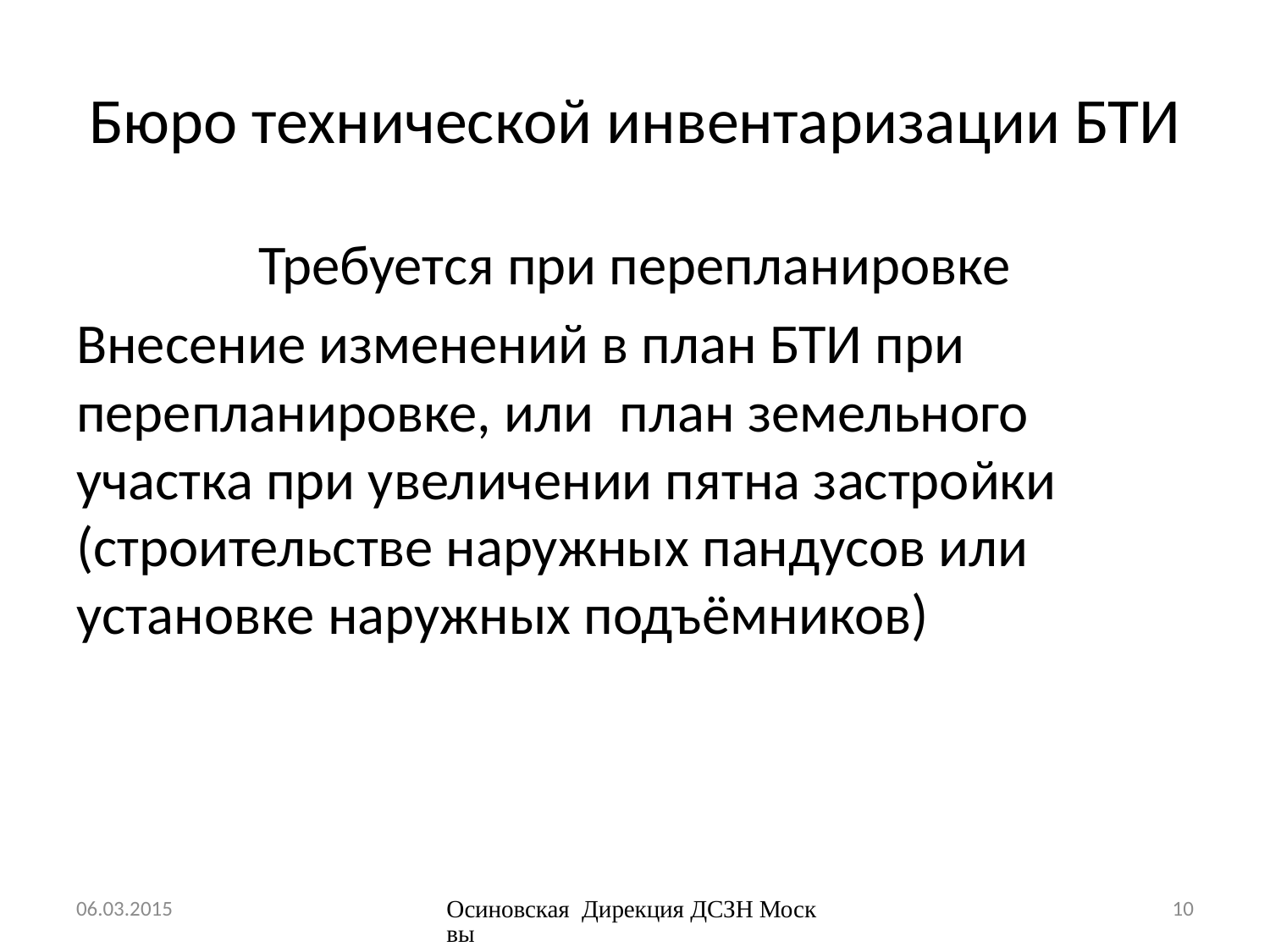

# Бюро технической инвентаризации БТИ
Требуется при перепланировке
Внесение изменений в план БТИ при перепланировке, или  план земельного участка при увеличении пятна застройки (строительстве наружных пандусов или  установке наружных подъёмников)
06.03.2015
Осиновская  Дирекция ДСЗН Москвы
10